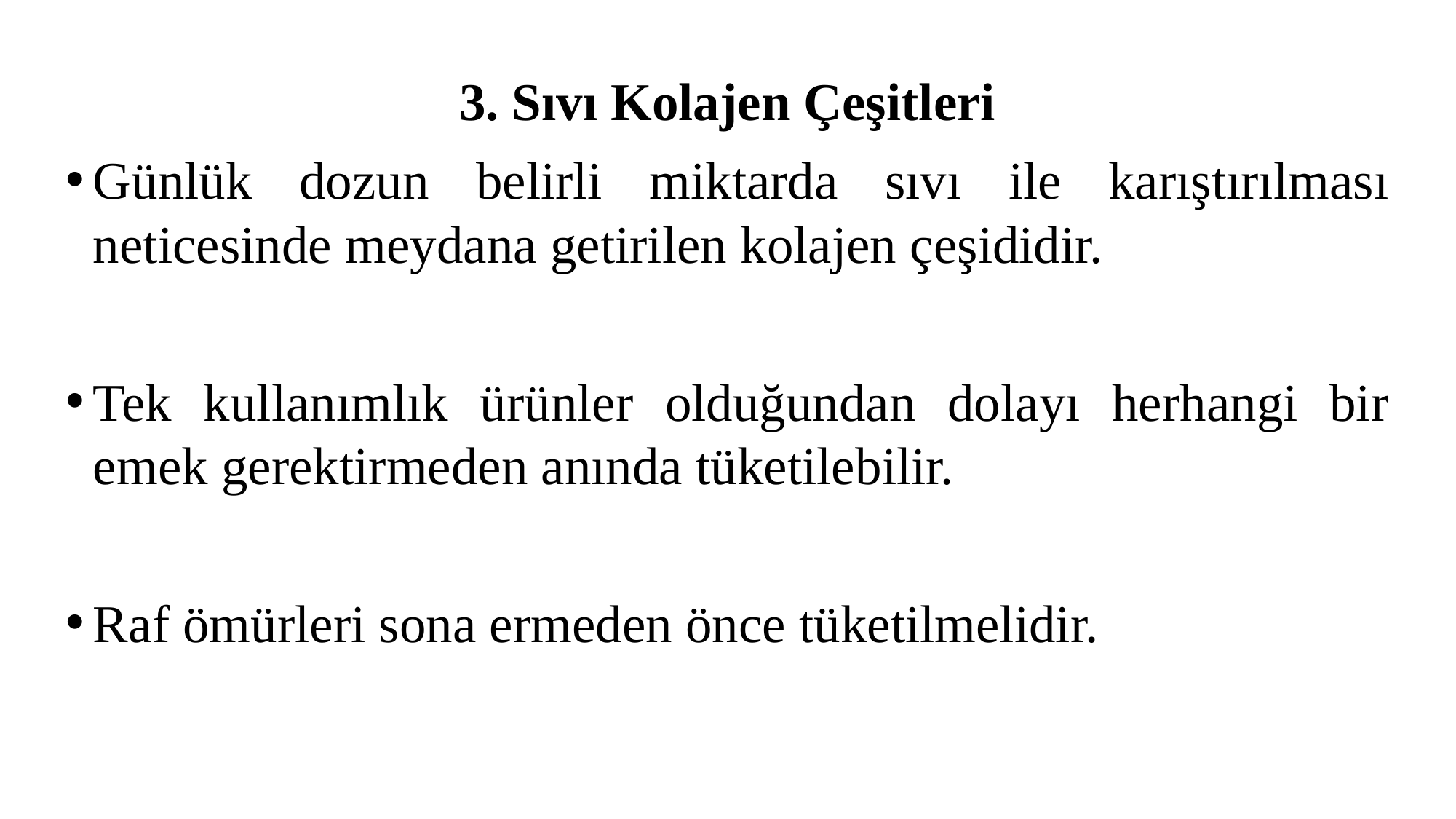

3. Sıvı Kolajen Çeşitleri
Günlük dozun belirli miktarda sıvı ile karıştırılması neticesinde meydana getirilen kolajen çeşididir.

Tek kullanımlık ürünler olduğundan dolayı herhangi bir emek gerektirmeden anında tüketilebilir.

Raf ömürleri sona ermeden önce tüketilmelidir.